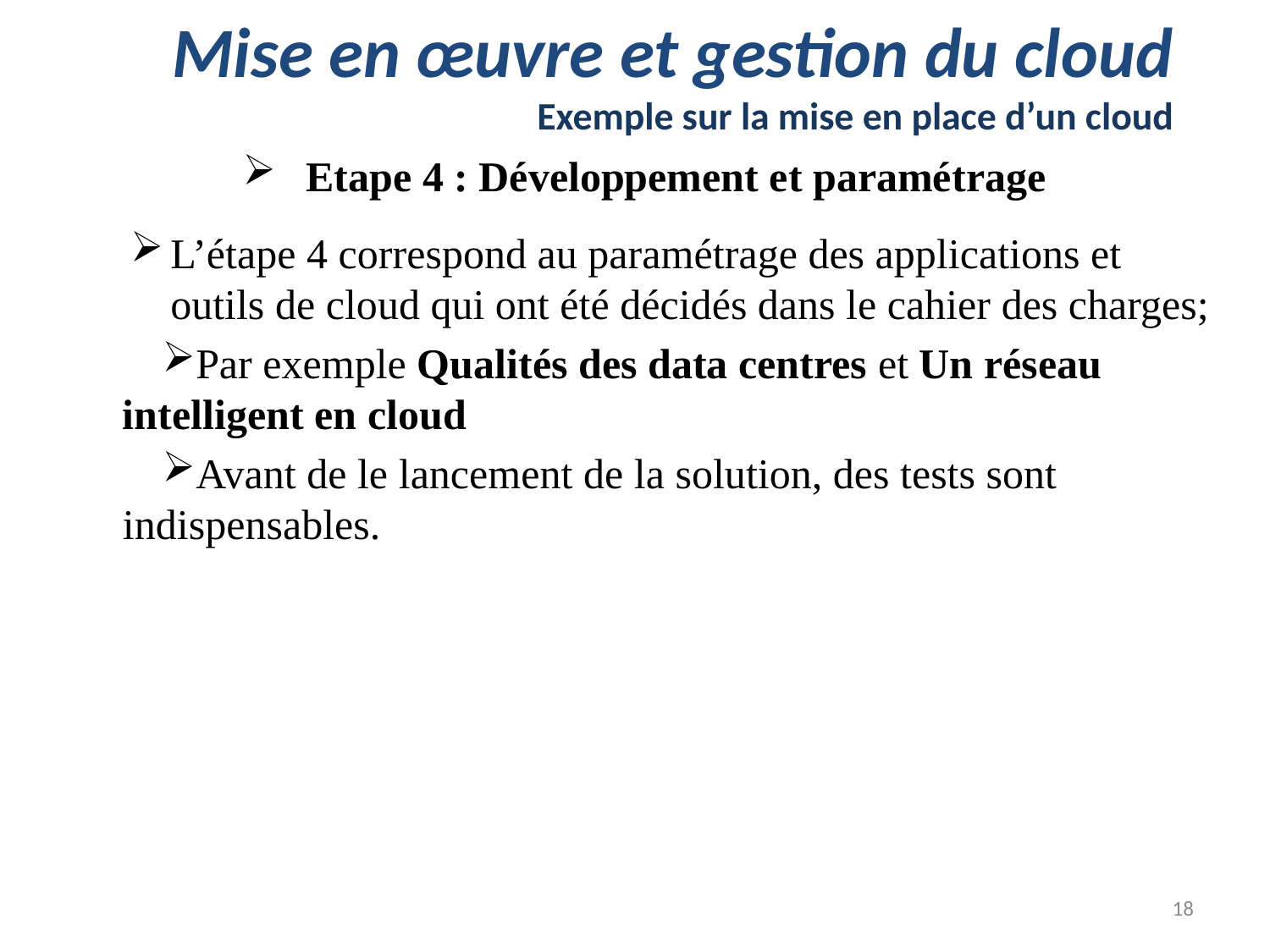

# Mise en œuvre et gestion du cloud Exemple sur la mise en place d’un cloud
Etape 4 : Développement et paramétrage

L’étape 4 correspond au paramétrage des applications et    outils de cloud qui ont été décidés dans le cahier des charges;
Par exemple Qualités des data centres et Un réseau intelligent en cloud
Avant de le lancement de la solution, des tests sont indispensables.

18